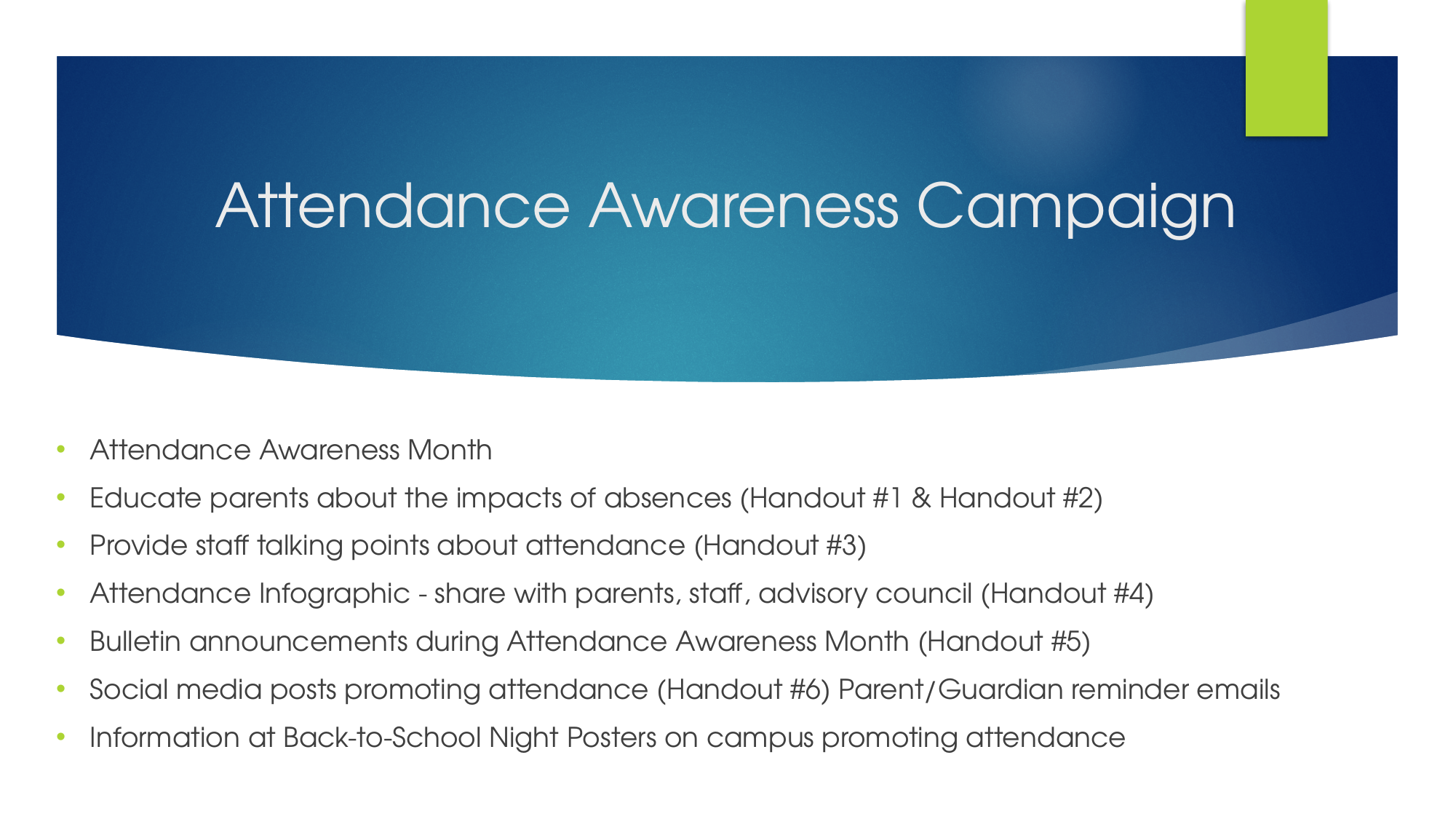

# Attendance Awareness Campaign
Attendance Awareness Month
Educate parents about the impacts of absences (Handout #1 & Handout #2)
Provide staff talking points about attendance (Handout #3)
Attendance Infographic - share with parents, staff, advisory council (Handout #4)
Bulletin announcements during Attendance Awareness Month (Handout #5)
Social media posts promoting attendance (Handout #6) Parent/Guardian reminder emails
Information at Back-to-School Night Posters on campus promoting attendance